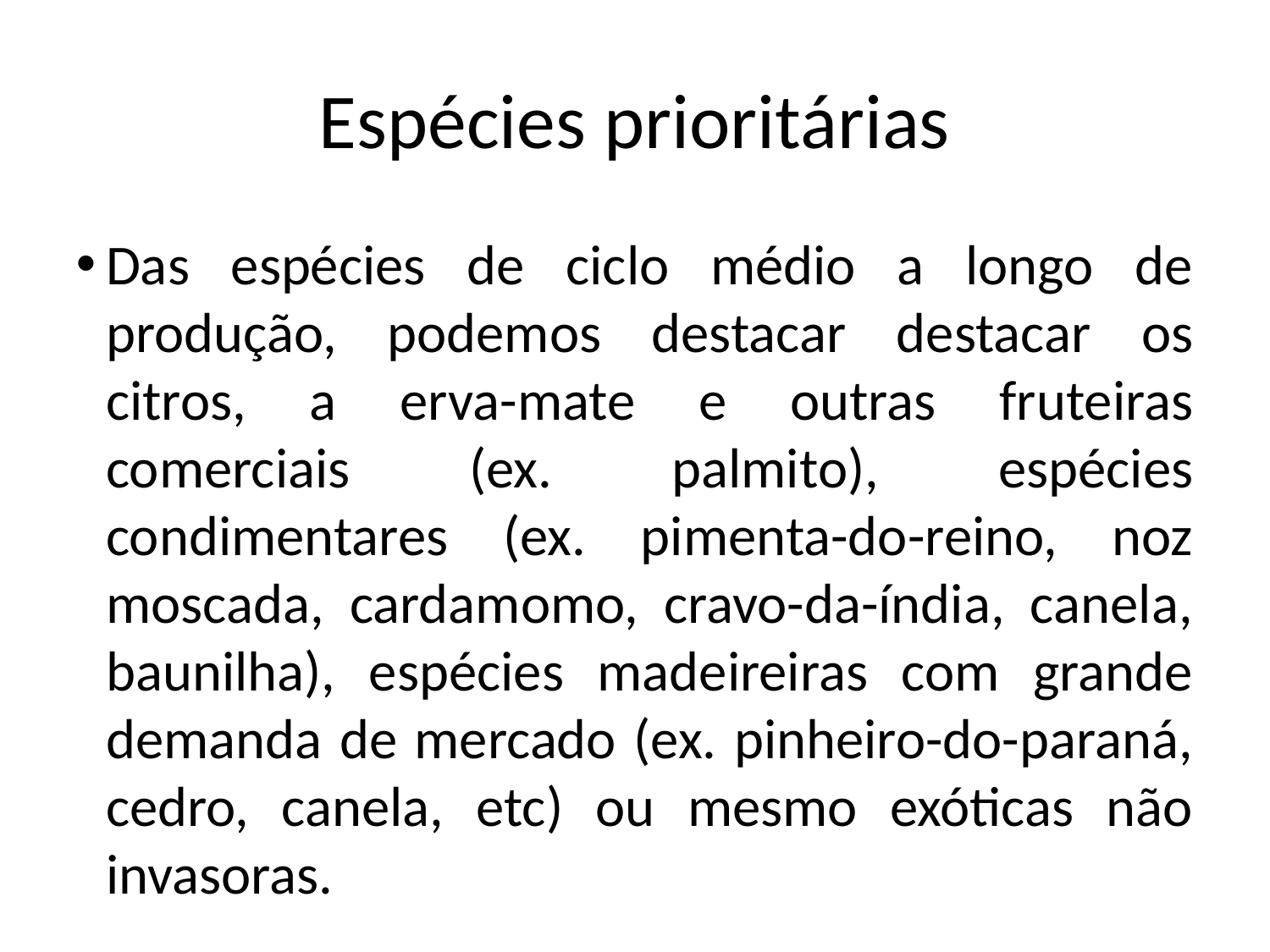

Espécies prioritárias
Das espécies de ciclo médio a longo de produção, podemos destacar destacar os citros, a erva-mate e outras fruteiras comerciais (ex. palmito), espécies condimentares (ex. pimenta-do-reino, noz moscada, cardamomo, cravo-da-índia, canela, baunilha), espécies madeireiras com grande demanda de mercado (ex. pinheiro-do-paraná, cedro, canela, etc) ou mesmo exóticas não invasoras.